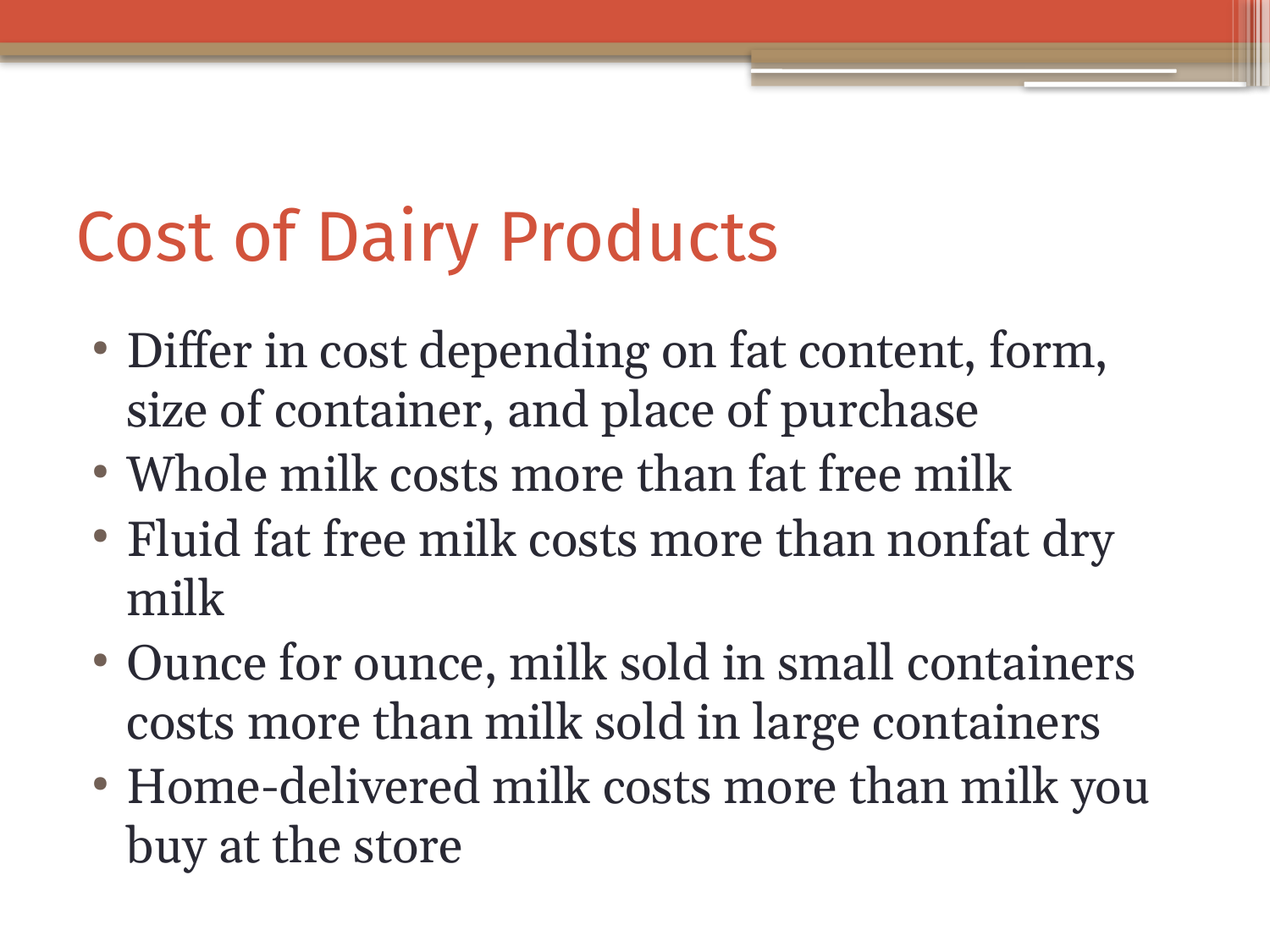

# Cost of Dairy Products
Differ in cost depending on fat content, form, size of container, and place of purchase
Whole milk costs more than fat free milk
Fluid fat free milk costs more than nonfat dry milk
Ounce for ounce, milk sold in small containers costs more than milk sold in large containers
Home-delivered milk costs more than milk you buy at the store